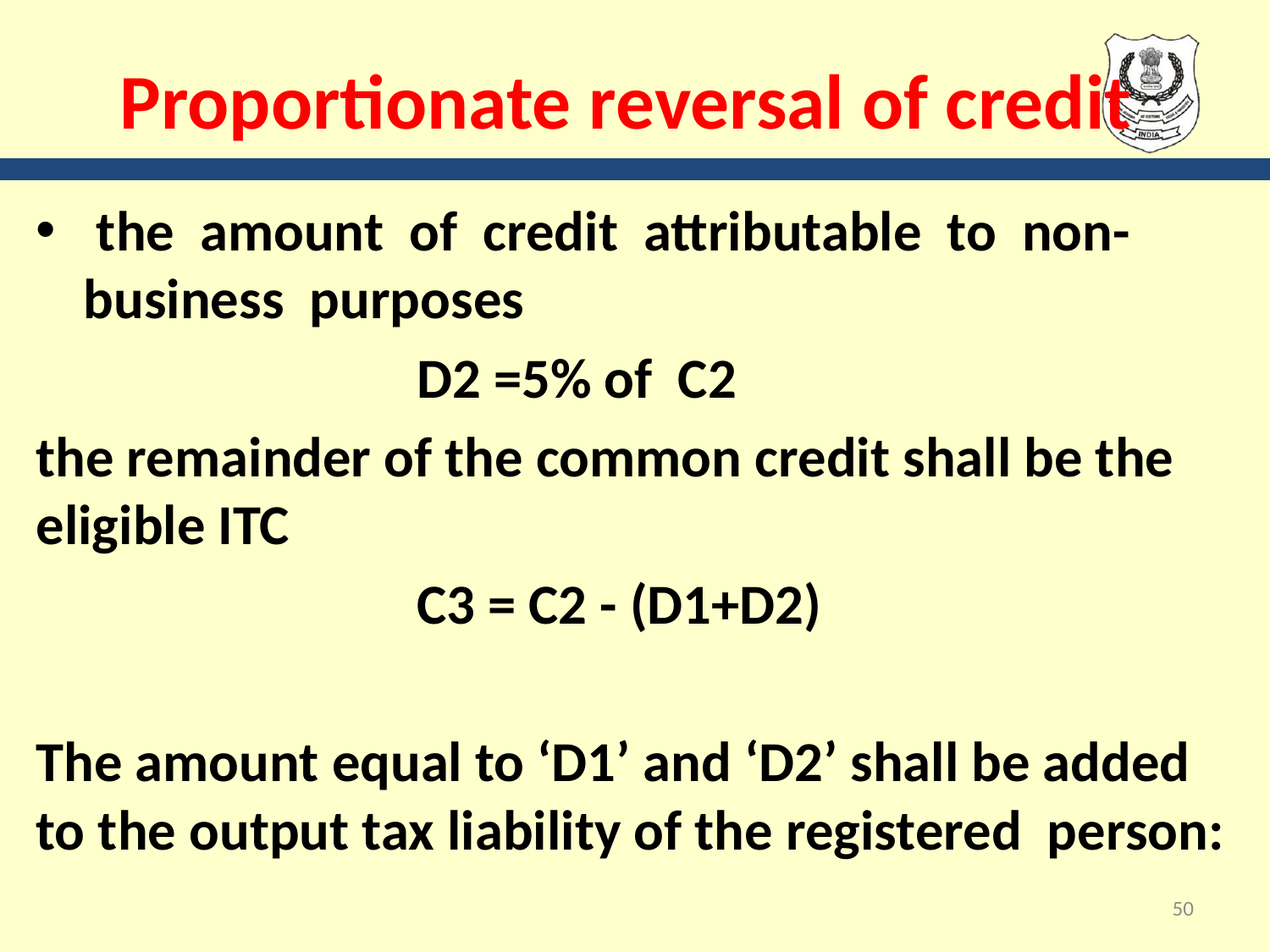

# Proportionate reversal of credit
 the  amount  of  credit  attributable  to  non-business  purposes
			D2 =5% of  C2
the remainder of the common credit shall be the eligible ITC
			C3 = C2 - (D1+D2)

The amount equal to ‘D1’ and ‘D2’ shall be added to the output tax liability of the registered  person:
50